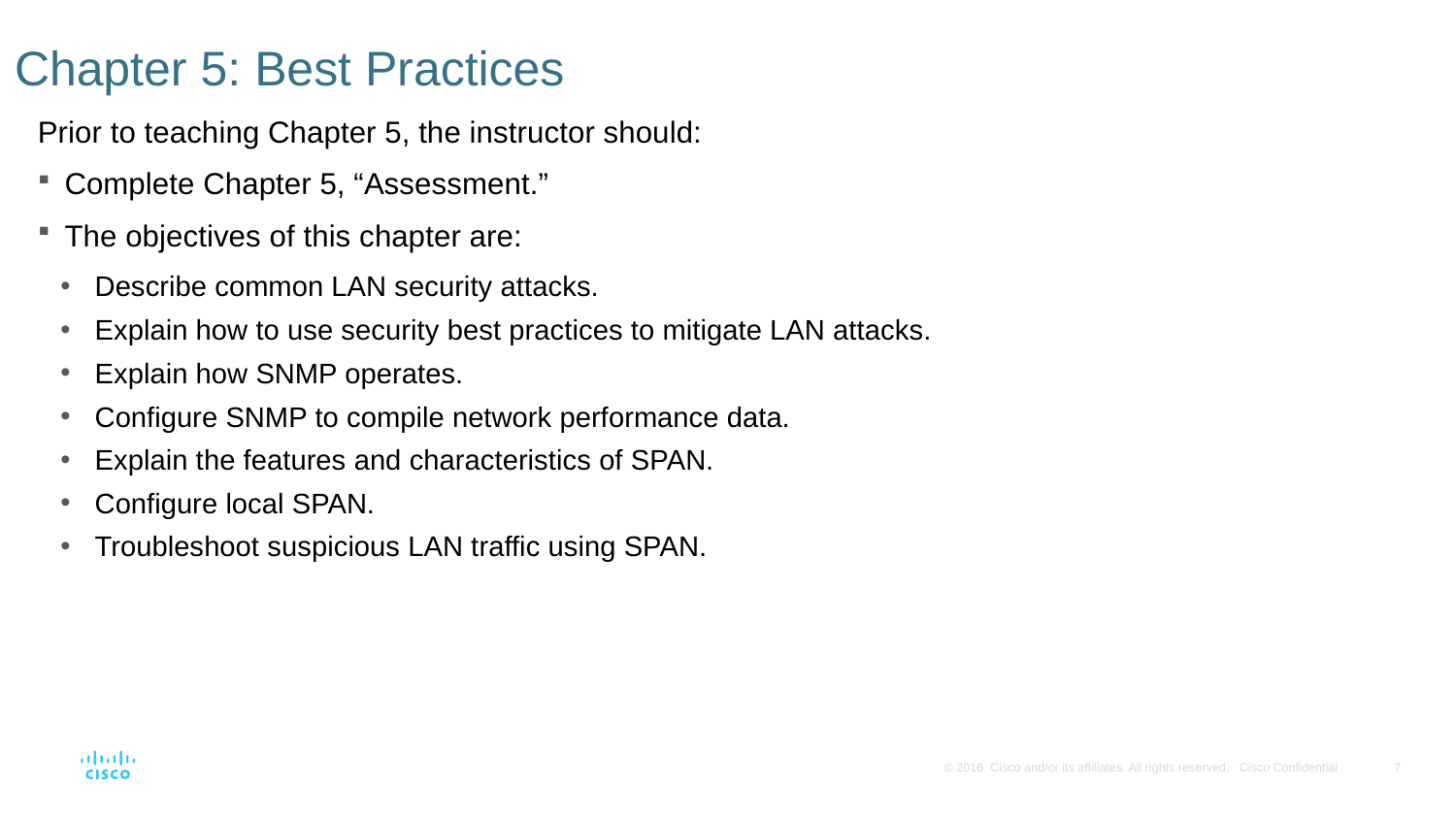

# Chapter 5: Best Practices
Prior to teaching Chapter 5, the instructor should:
Complete Chapter 5, “Assessment.”
The objectives of this chapter are:
Describe common LAN security attacks.
Explain how to use security best practices to mitigate LAN attacks.
Explain how SNMP operates.
Configure SNMP to compile network performance data.
Explain the features and characteristics of SPAN.
Configure local SPAN.
Troubleshoot suspicious LAN traffic using SPAN.